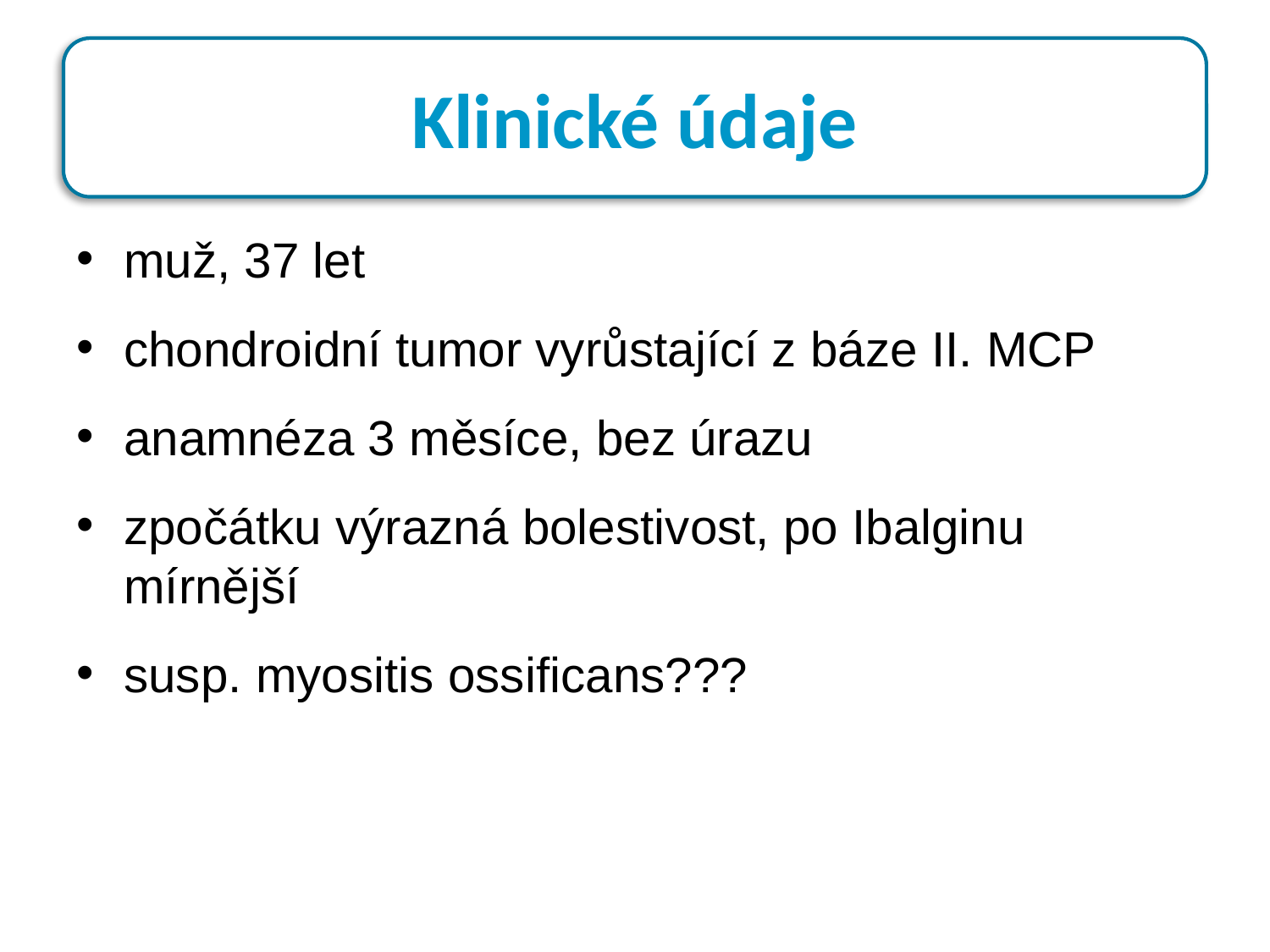

# Klinické údaje
muž, 37 let

chondroidní tumor vyrůstající z báze II. MCP

anamnéza 3 měsíce, bez úrazu

zpočátku výrazná bolestivost, po Ibalginu mírnější

susp. myositis ossificans???